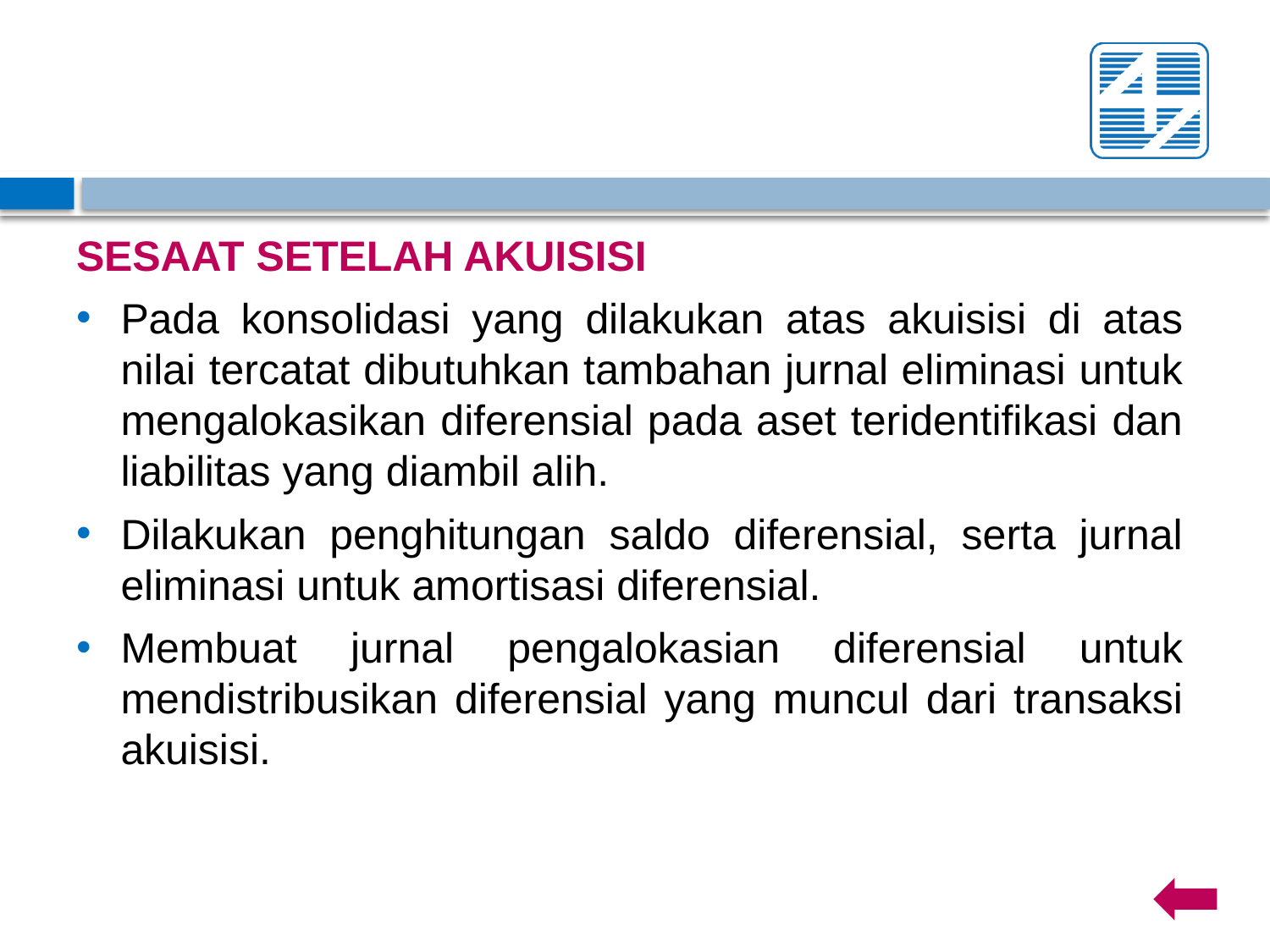

SESAAT SETELAH AKUISISI
Pada konsolidasi yang dilakukan atas akuisisi di atas nilai tercatat dibutuhkan tambahan jurnal eliminasi untuk mengalokasikan diferensial pada aset teridentifikasi dan liabilitas yang diambil alih.
Dilakukan penghitungan saldo diferensial, serta jurnal eliminasi untuk amortisasi diferensial.
Membuat jurnal pengalokasian diferensial untuk mendistribusikan diferensial yang muncul dari transaksi akuisisi.